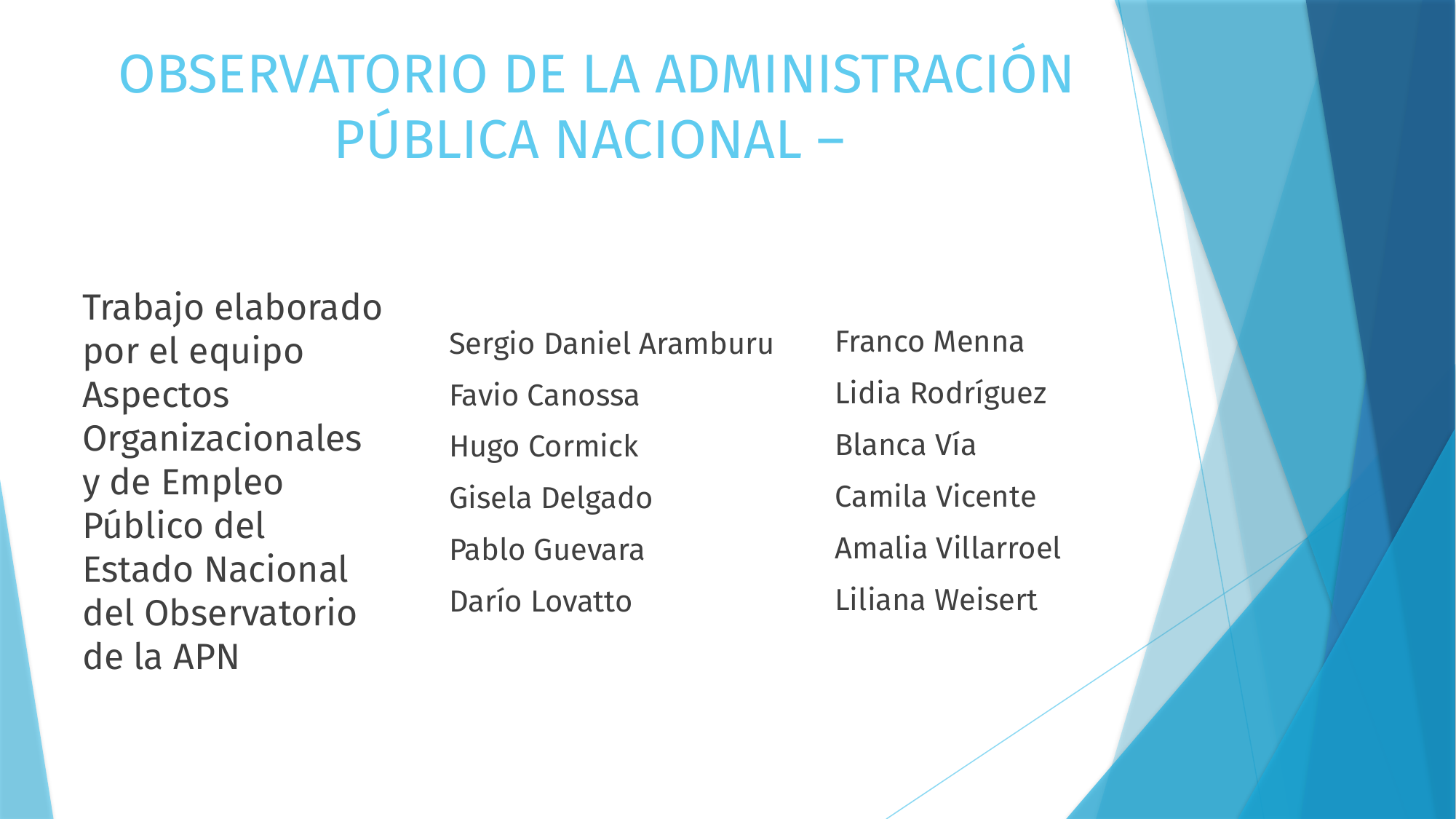

# OBSERVATORIO DE LA ADMINISTRACIÓN PÚBLICA NACIONAL –
Trabajo elaborado por el equipo Aspectos Organizacionales y de Empleo Público del Estado Nacional del Observatorio de la APN

Franco Menna
Lidia Rodríguez
Blanca Vía
Camila Vicente
Amalia Villarroel
Liliana Weisert

Sergio Daniel Aramburu
Favio Canossa
Hugo Cormick
Gisela Delgado
Pablo Guevara
Darío Lovatto